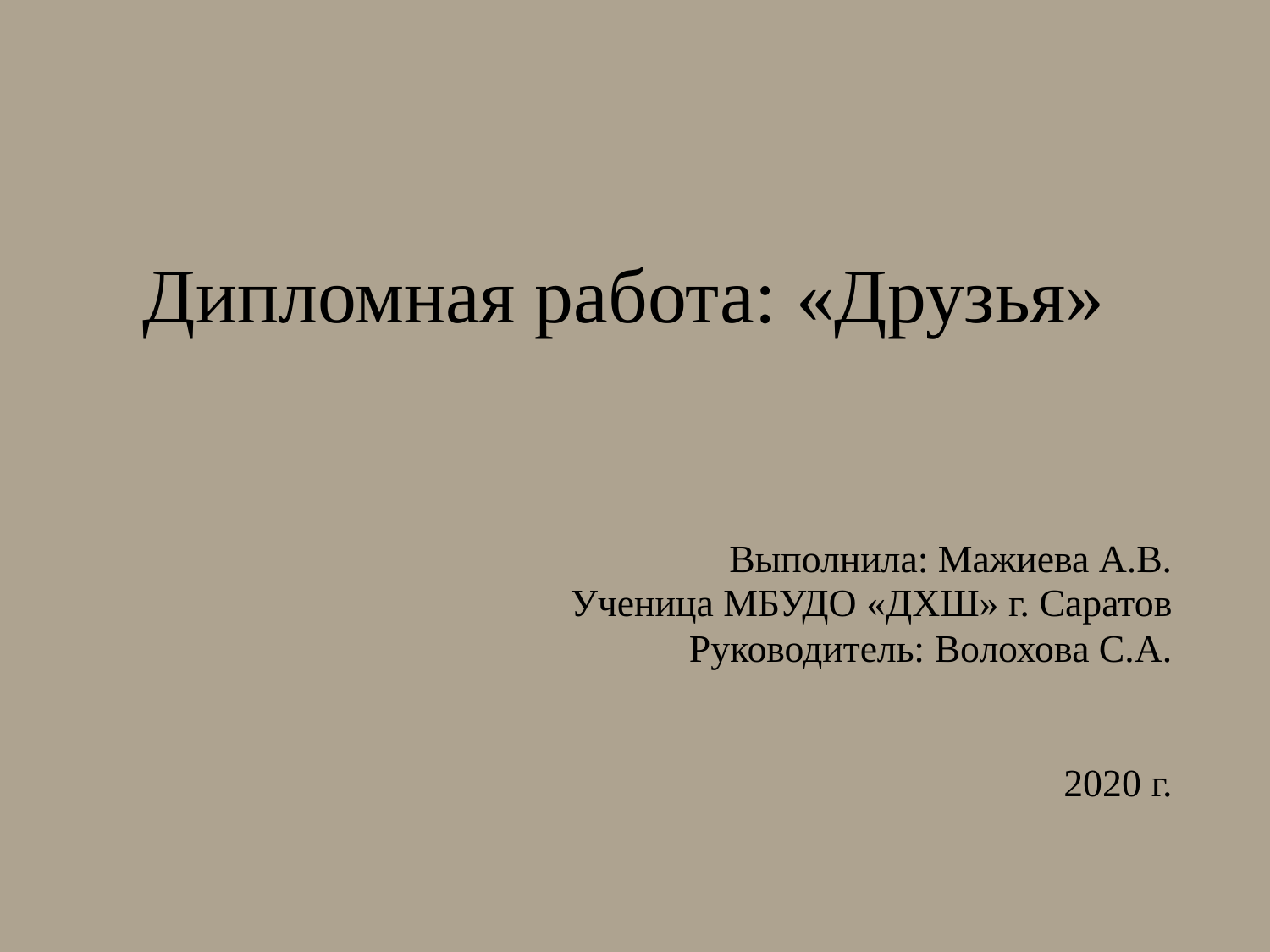

# Дипломная работа: «Друзья»
                          Выполнила: Мажиева А.В.
Ученица МБУДО «ДХШ» г. Саратов
Руководитель: Волохова С.А.

2020 г.